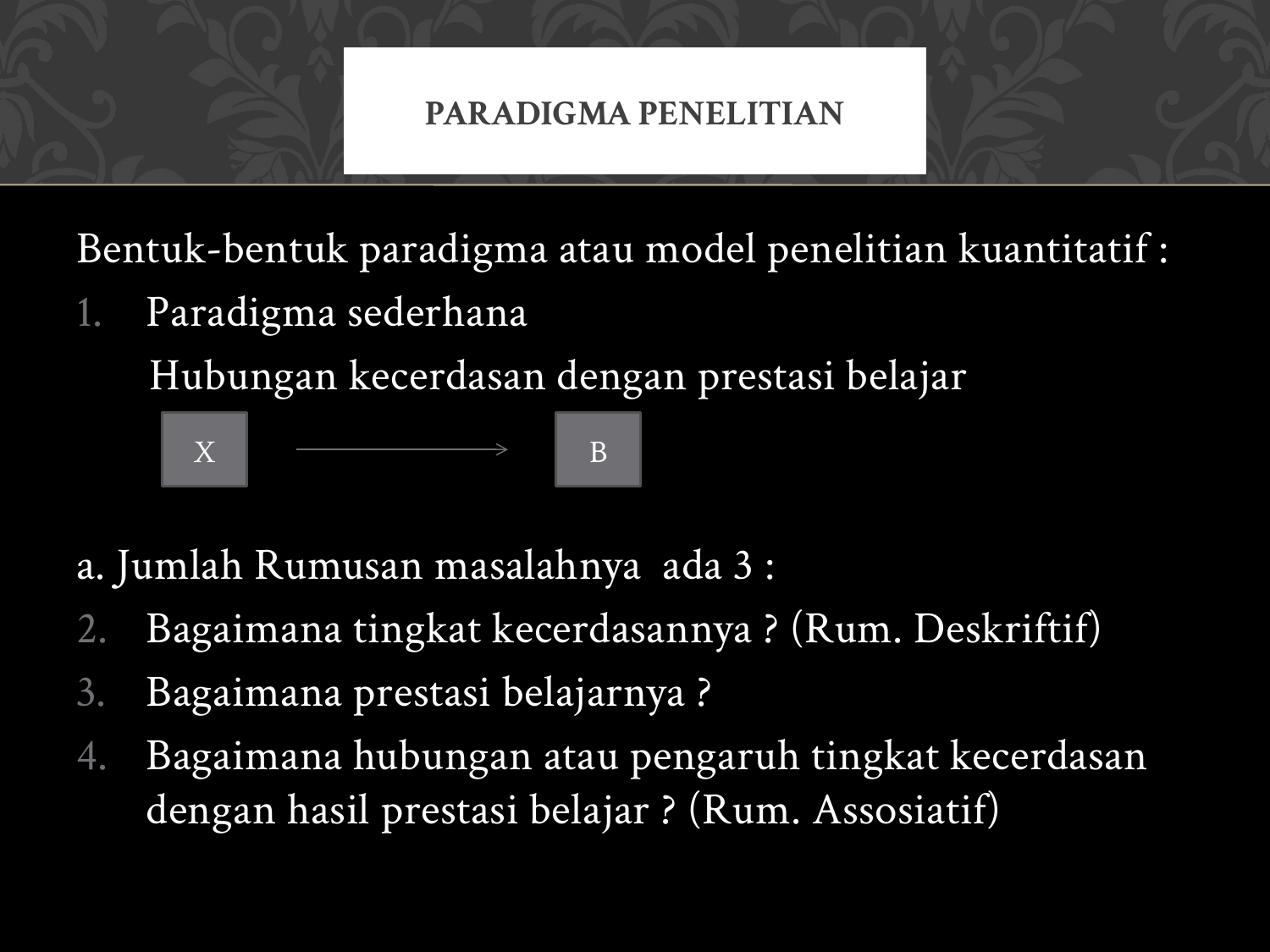

# Paradigma penelitian
Bentuk-bentuk paradigma atau model penelitian kuantitatif :
Paradigma sederhana
       Hubungan kecerdasan dengan prestasi belajar

a. Jumlah Rumusan masalahnya  ada 3 :
Bagaimana tingkat kecerdasannya ? (Rum. Deskriftif)
Bagaimana prestasi belajarnya ?
Bagaimana hubungan atau pengaruh tingkat kecerdasan dengan hasil prestasi belajar ? (Rum. Assosiatif)
X
B